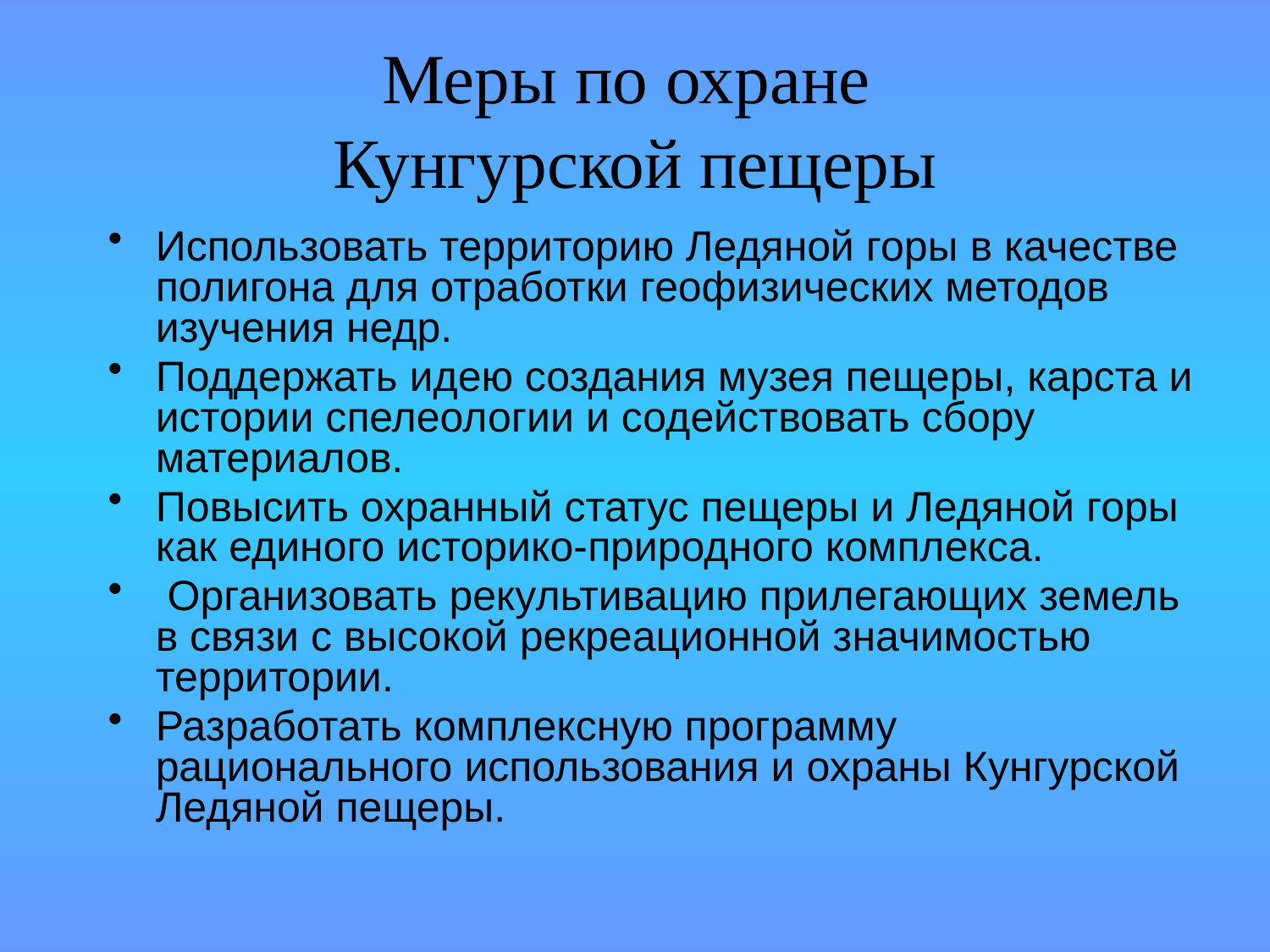

# Меры по охране Кунгурской пещеры

Использовать территорию Ледяной горы в качестве полигона для отработки геофизических методов изучения недр.
Поддержать идею создания музея пещеры, карста и истории спелеологии и содействовать сбору материалов.
Повысить охранный статус пещеры и Ледяной горы как единого историко-природного комплекса.
 Организовать рекультивацию прилегающих земель в связи с высокой рекреационной значимостью территории.
Разработать комплексную программу рационального использования и охраны Кунгурской Ледяной пещеры.